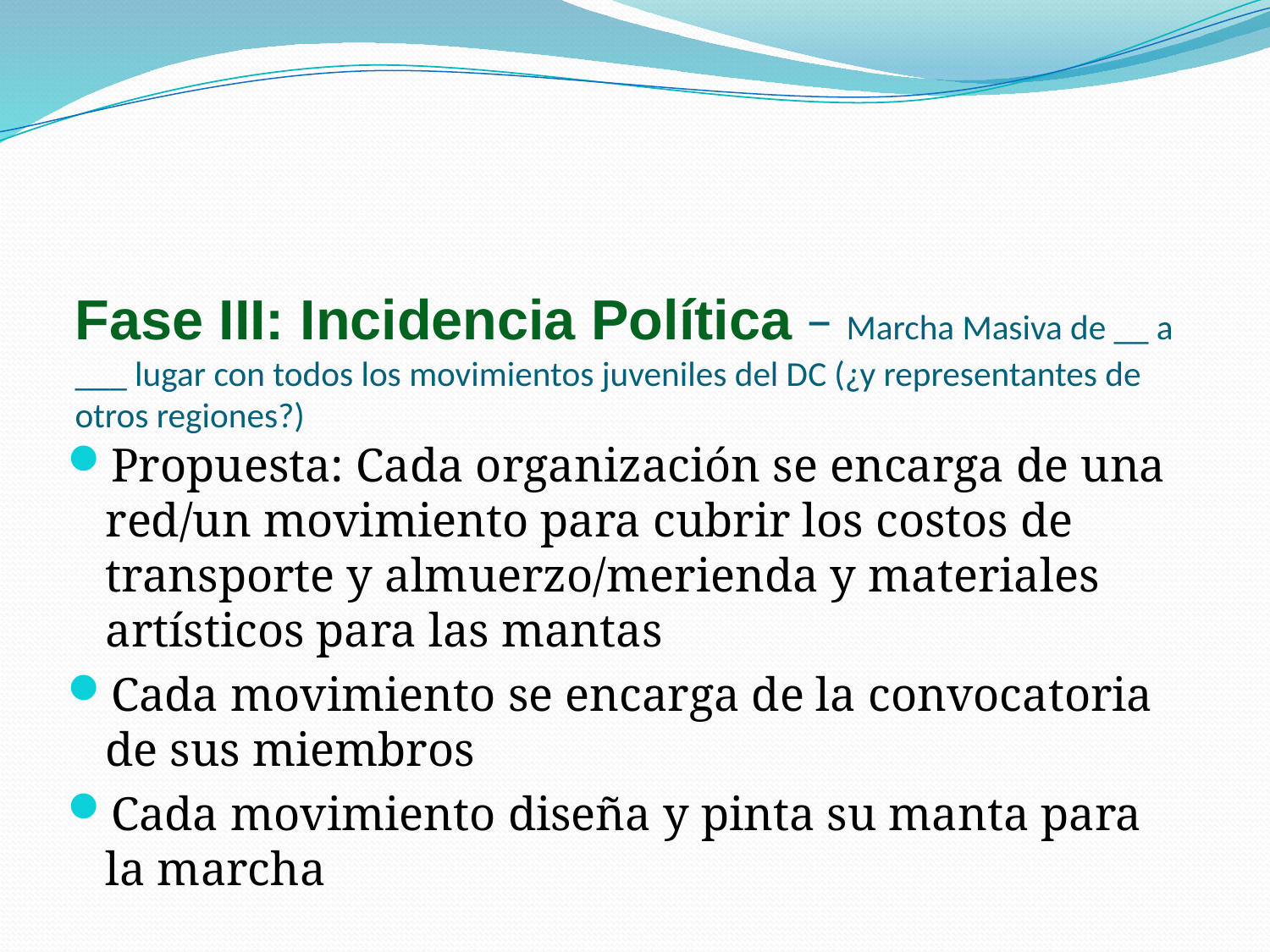

# Fase III: Incidencia Política – Marcha Masiva de __ a ___ lugar con todos los movimientos juveniles del DC (¿y representantes de otros regiones?)

Propuesta: Cada organización se encarga de una red/un movimiento para cubrir los costos de transporte y almuerzo/merienda y materiales artísticos para las mantas
Cada movimiento se encarga de la convocatoria de sus miembros
Cada movimiento diseña y pinta su manta para la marcha